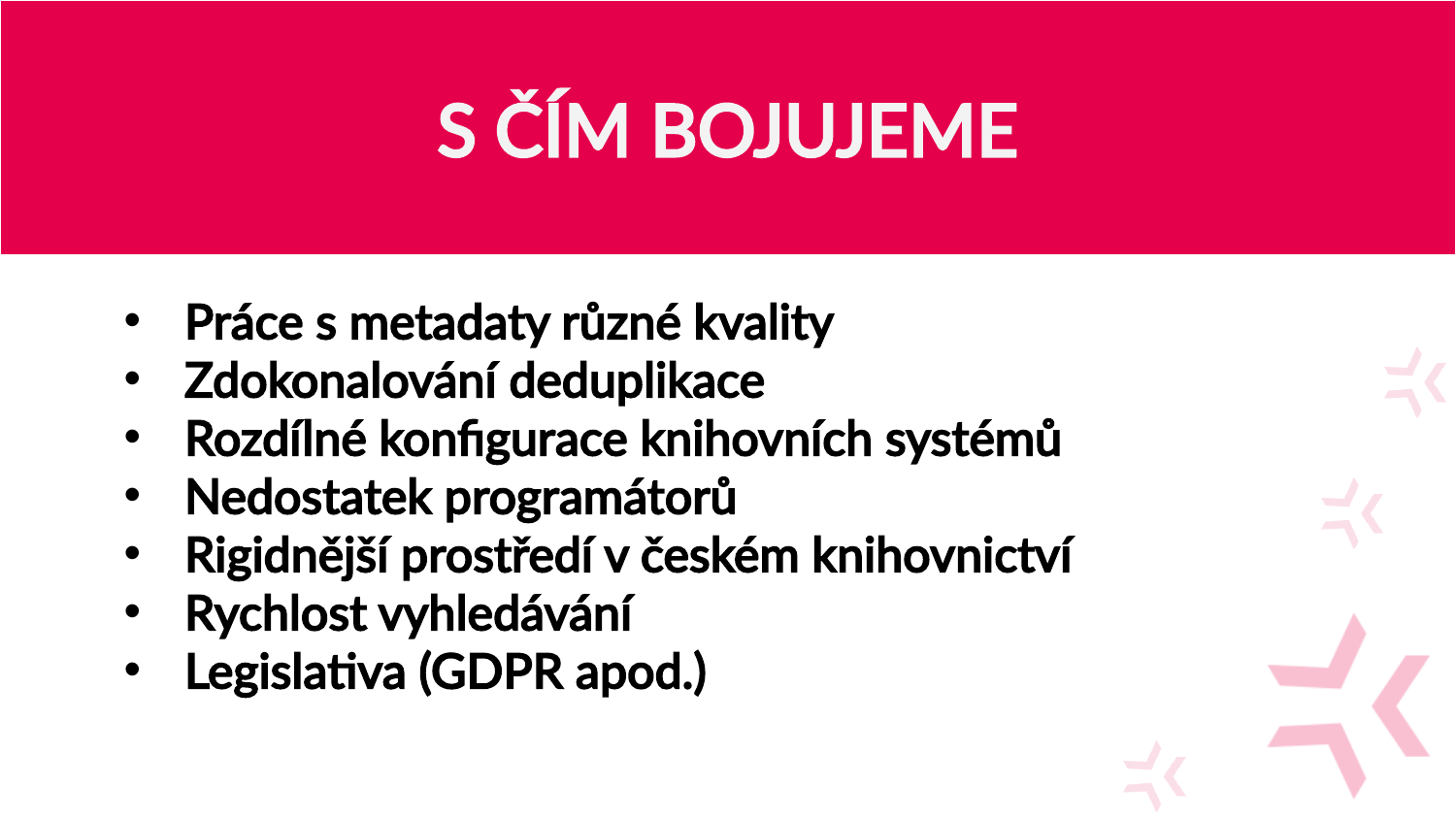

S ČÍM BOJUJEME
#
Práce s metadaty různé kvality
Zdokonalování deduplikace
Rozdílné konfigurace knihovních systémů
Nedostatek programátorů
Rigidnější prostředí v českém knihovnictví
Rychlost vyhledávání
Legislativa (GDPR apod.)